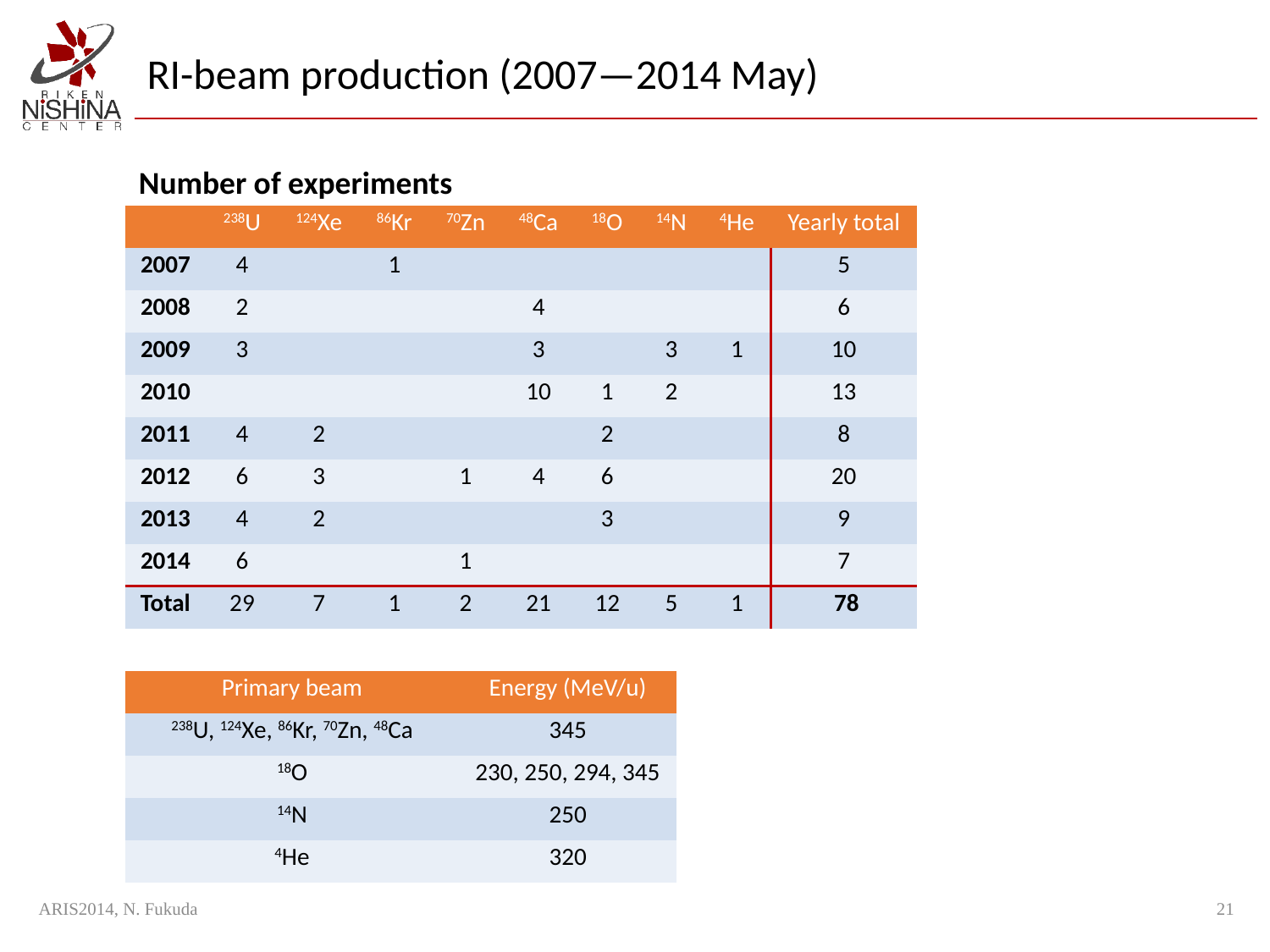

# RI-beam production (2007—2014 May)
Number of experiments
|  | 238U | 124Xe | 86Kr | 70Zn | 48Ca | 18O | 14N | 4He | Yearly total |
| --- | --- | --- | --- | --- | --- | --- | --- | --- | --- |
| 2007 | 4 |  | 1 |  |  |  |  |  | 5 |
| 2008 | 2 |  |  |  | 4 |  |  |  | 6 |
| 2009 | 3 |  |  |  | 3 |  | 3 | 1 | 10 |
| 2010 |  |  |  |  | 10 | 1 | 2 |  | 13 |
| 2011 | 4 | 2 |  |  |  | 2 |  |  | 8 |
| 2012 | 6 | 3 |  | 1 | 4 | 6 |  |  | 20 |
| 2013 | 4 | 2 |  |  |  | 3 |  |  | 9 |
| 2014 | 6 |  |  | 1 |  |  |  |  | 7 |
| Total | 29 | 7 | 1 | 2 | 21 | 12 | 5 | 1 | 78 |
| Primary beam | Energy (MeV/u) |
| --- | --- |
| 238U, 124Xe, 86Kr, 70Zn, 48Ca | 345 |
| 18O | 230, 250, 294, 345 |
| 14N | 250 |
| 4He | 320 |
ARIS2014, N. Fukuda
21